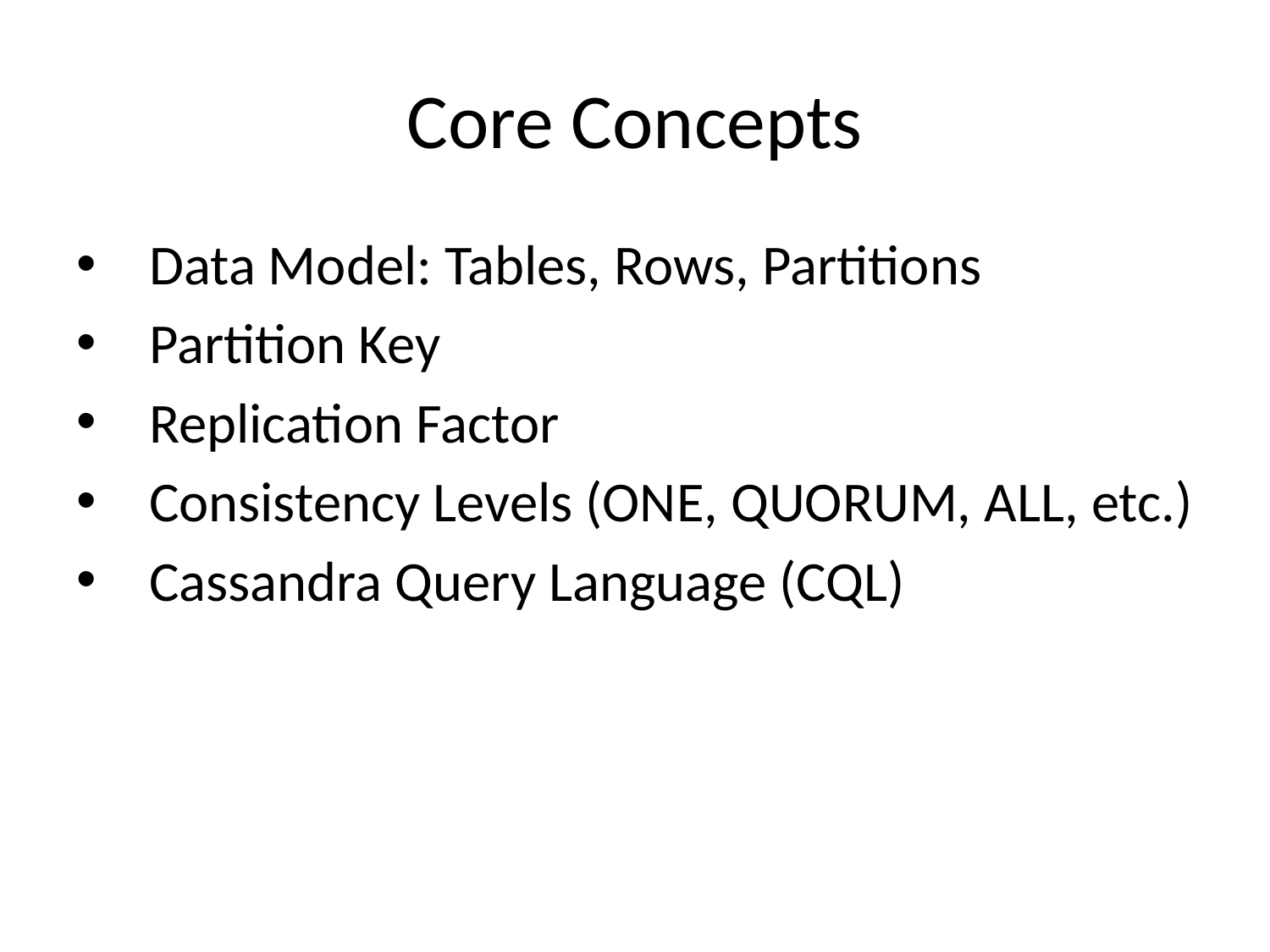

# Core Concepts
  Data Model: Tables, Rows, Partitions
  Partition Key
  Replication Factor
  Consistency Levels (ONE, QUORUM, ALL, etc.)
  Cassandra Query Language (CQL)